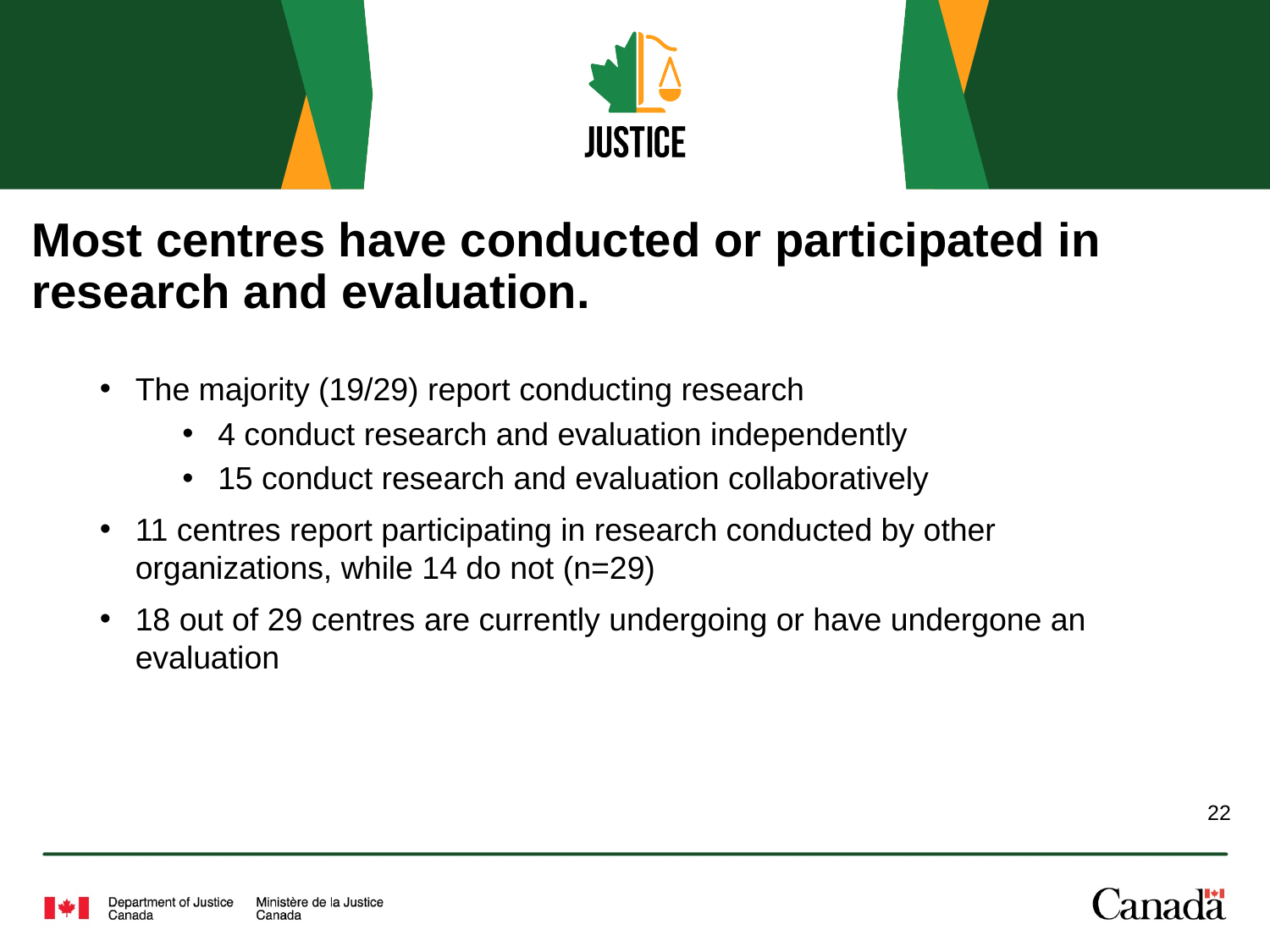

# Most centres have conducted or participated in research and evaluation.
The majority (19/29) report conducting research
4 conduct research and evaluation independently
15 conduct research and evaluation collaboratively
11 centres report participating in research conducted by other organizations, while 14 do not (n=29)
18 out of 29 centres are currently undergoing or have undergone an evaluation
22